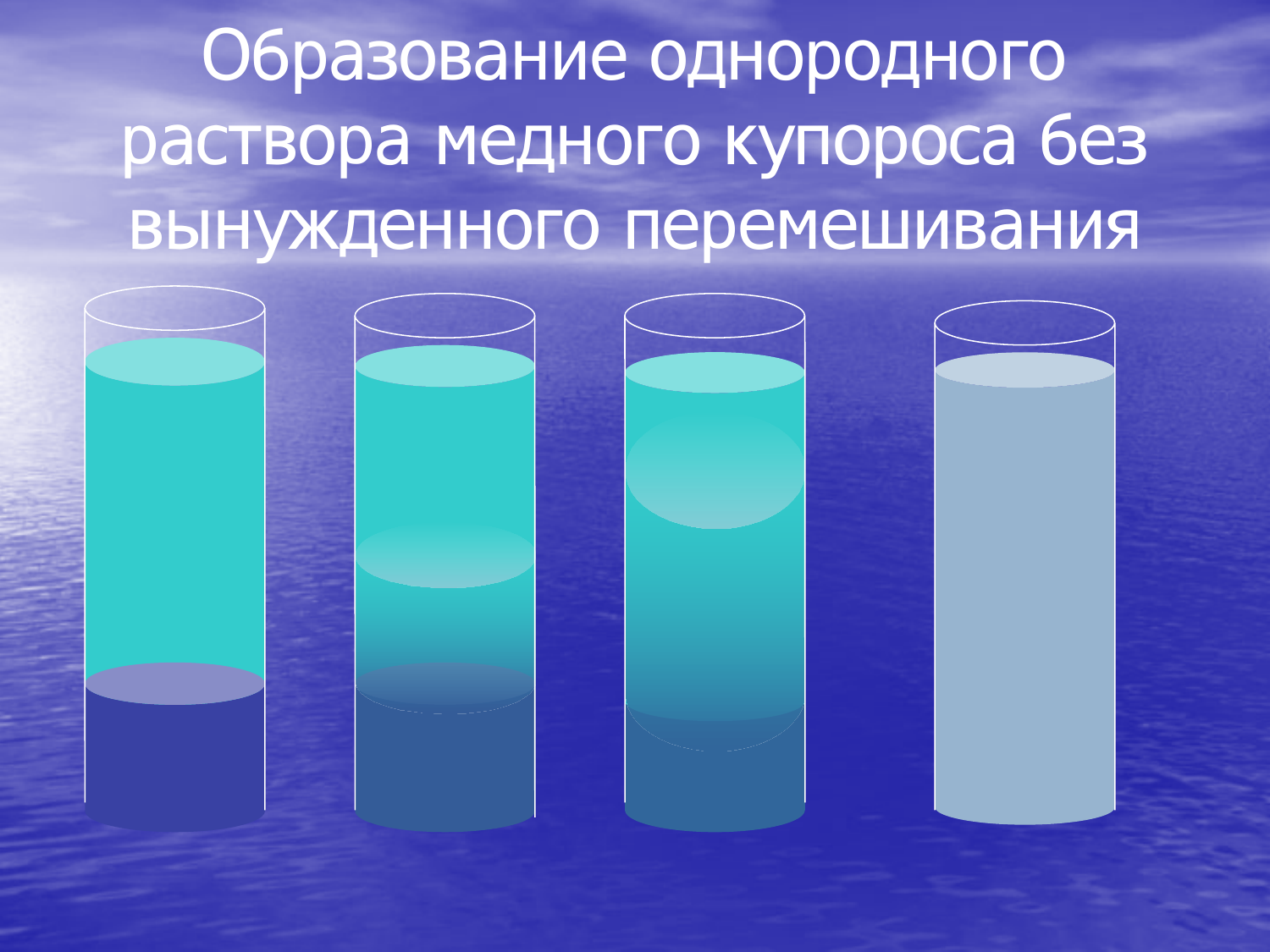

# Образование однородного раствора медного купороса без вынужденного перемешивания